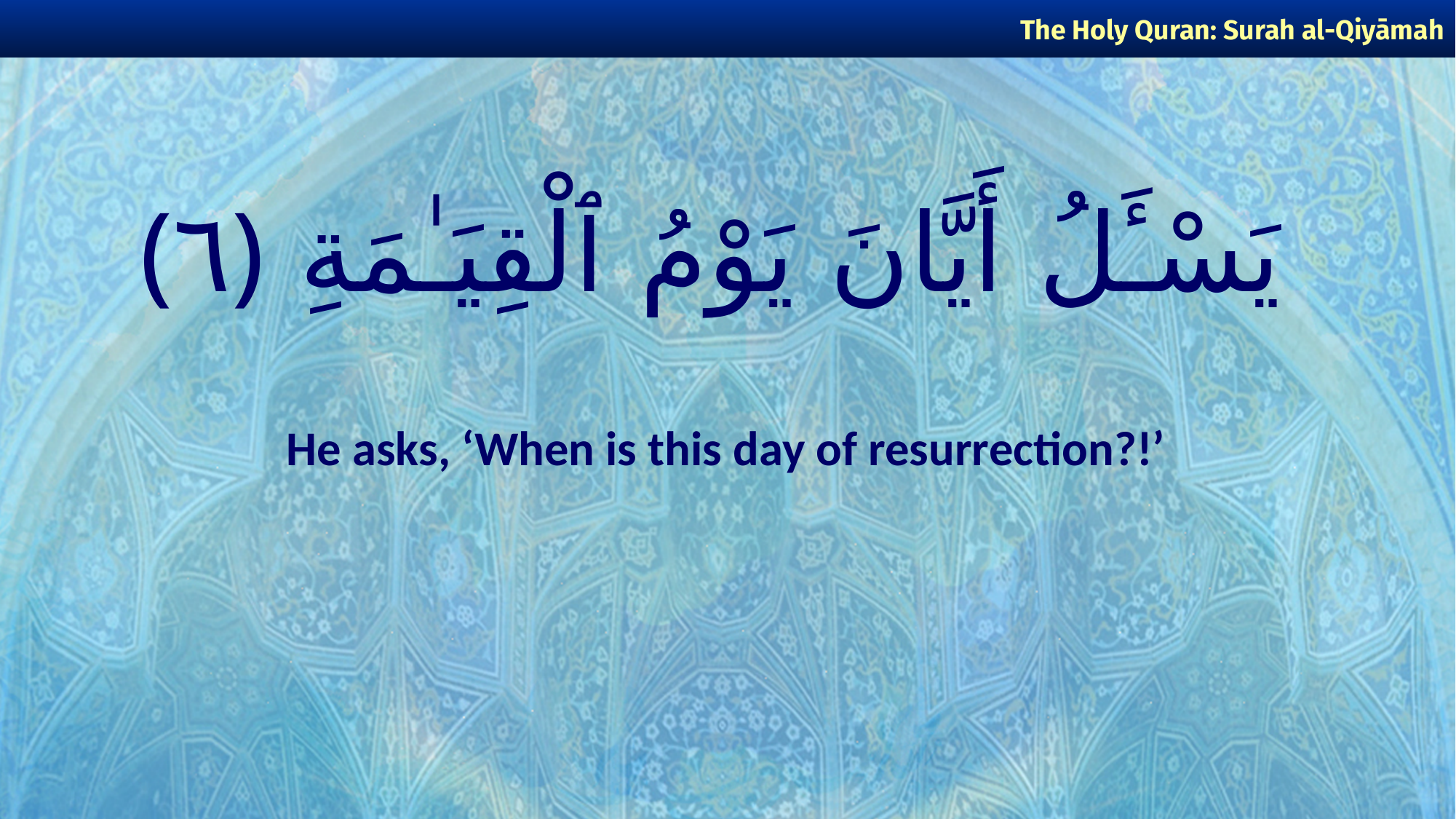

The Holy Quran: Surah al-Qiyāmah
# يَسْـَٔلُ أَيَّانَ يَوْمُ ٱلْقِيَـٰمَةِ ﴿٦﴾
He asks, ‘When is this day of resurrection?!’